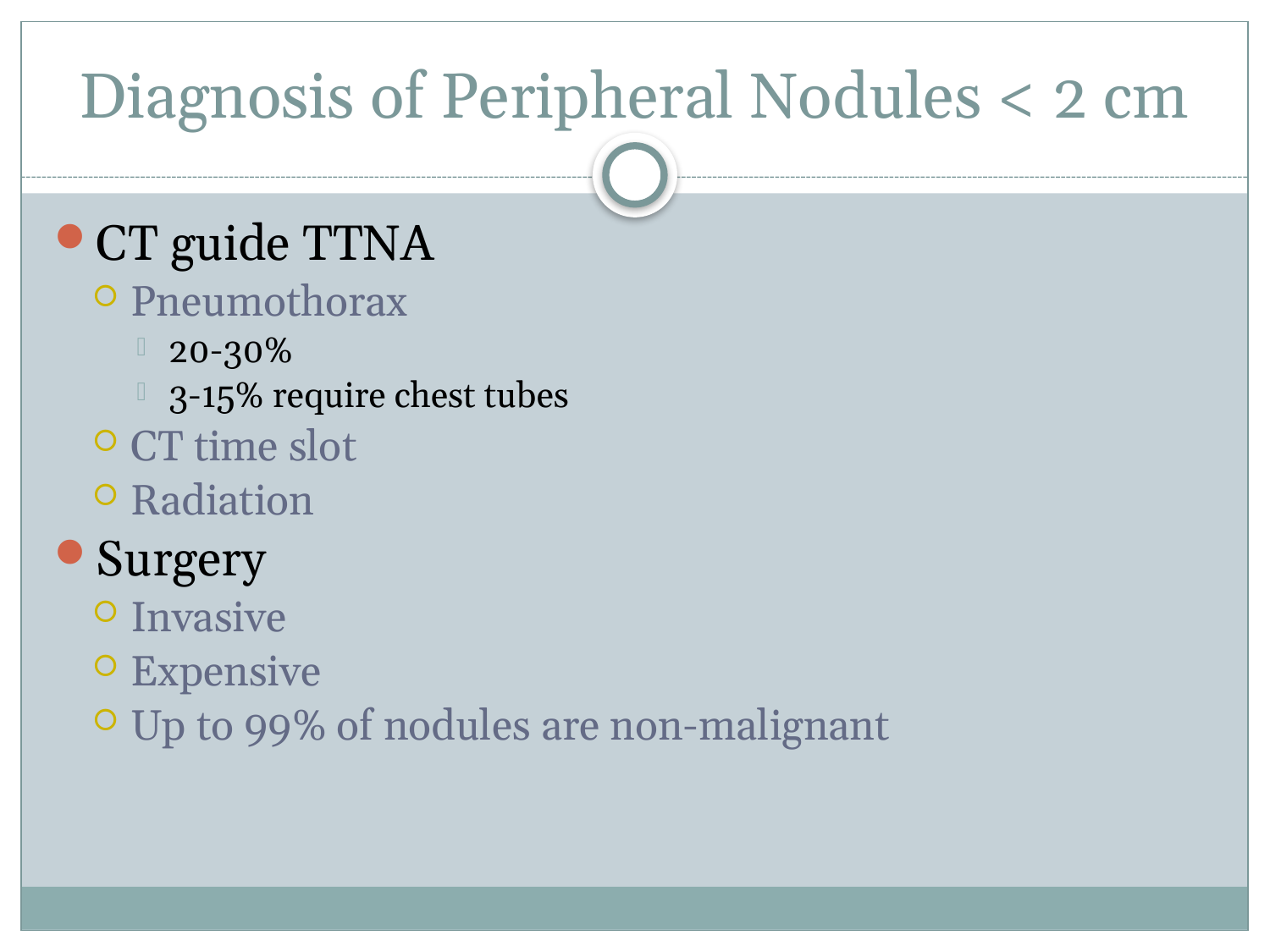

# Diagnosis of Peripheral Nodules < 2 cm
CT guide TTNA
Pneumothorax
20-30%
3-15% require chest tubes
CT time slot
Radiation
Surgery
Invasive
Expensive
Up to 99% of nodules are non-malignant